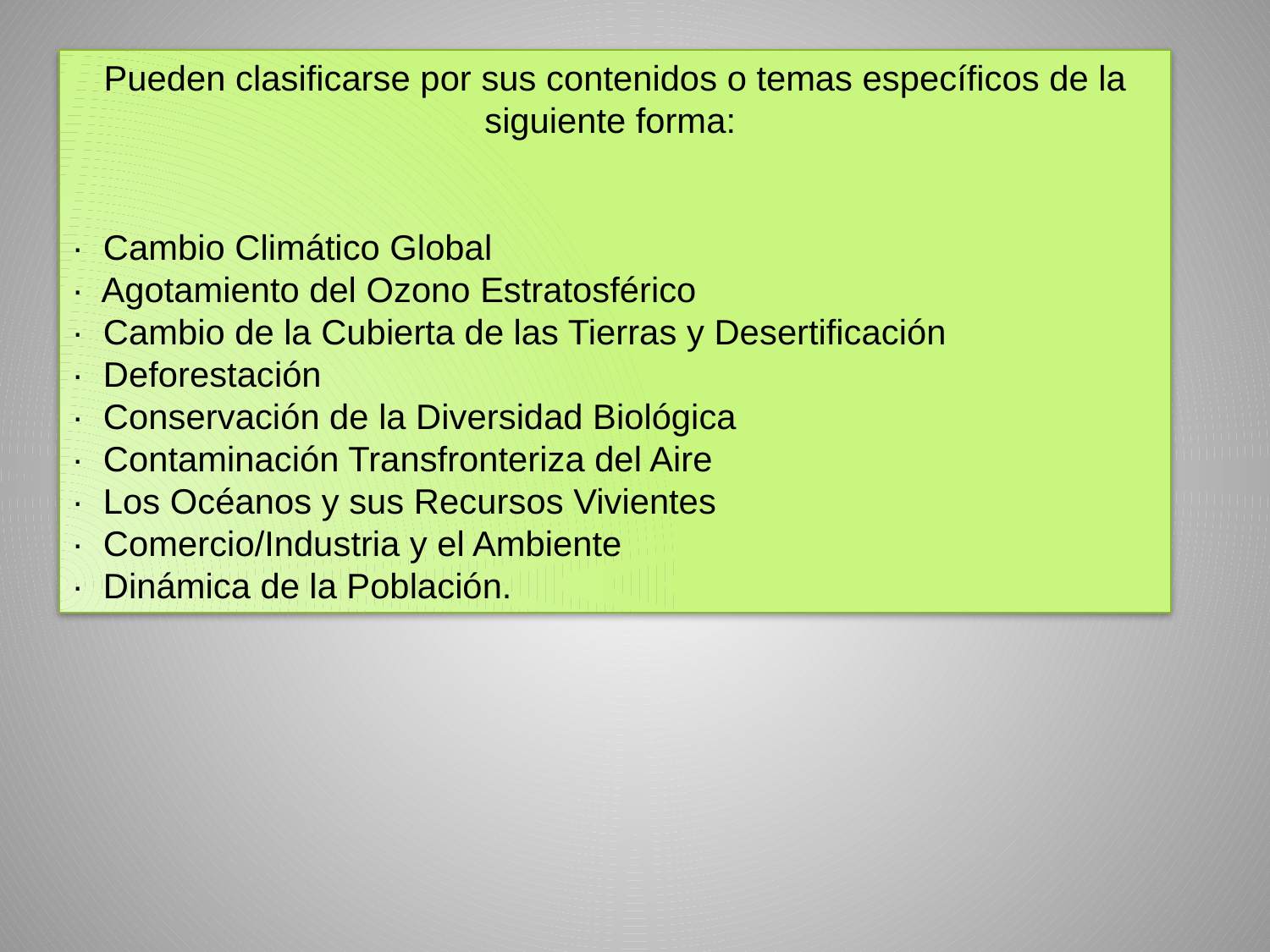

Pueden clasificarse por sus contenidos o temas específicos de la siguiente forma:

·  Cambio Climático Global
·  Agotamiento del Ozono Estratosférico
·  Cambio de la Cubierta de las Tierras y Desertificación
·  Deforestación
·  Conservación de la Diversidad Biológica
·  Contaminación Transfronteriza del Aire
·  Los Océanos y sus Recursos Vivientes
·  Comercio/Industria y el Ambiente
·  Dinámica de la Población.